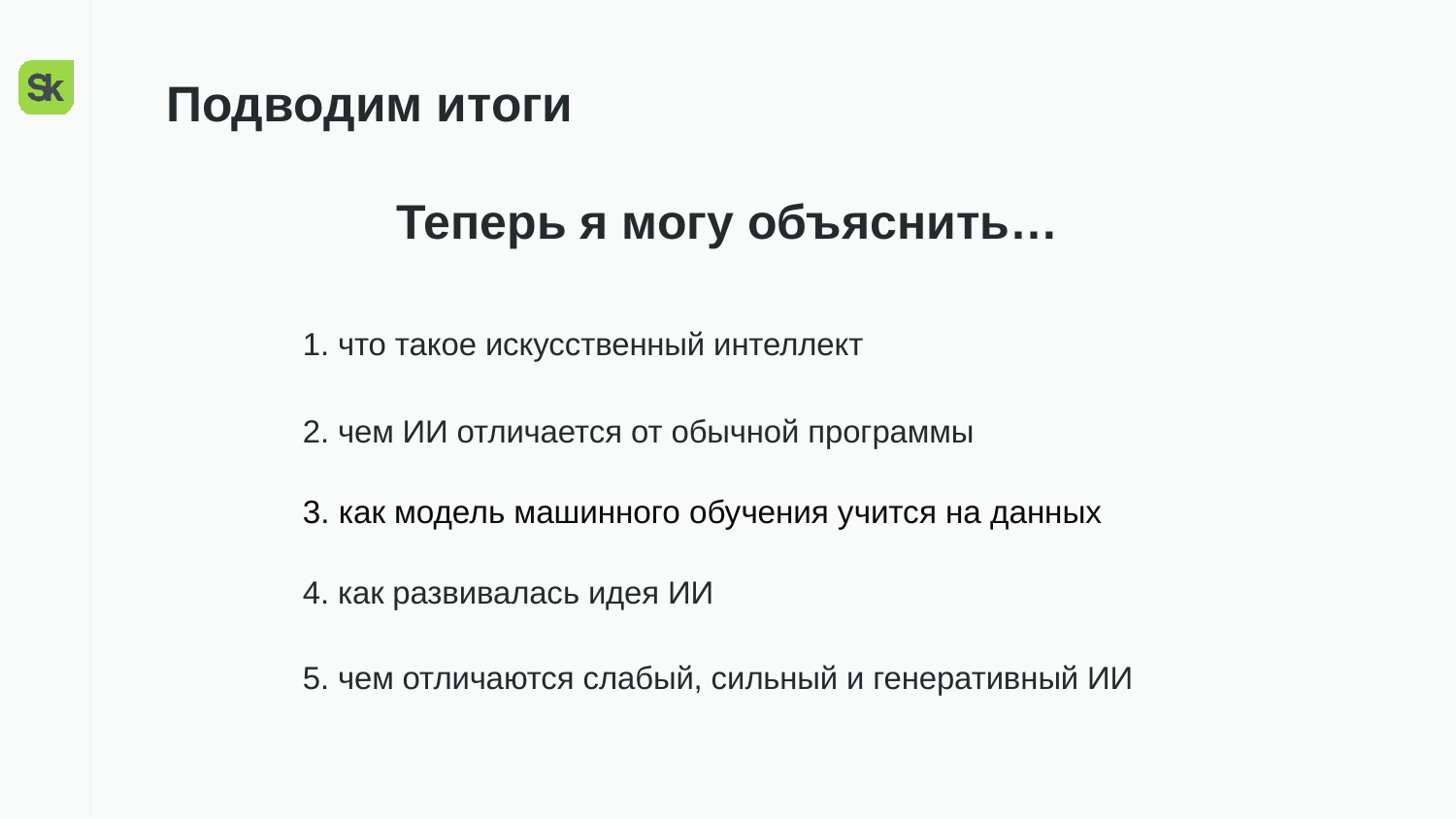

Подводим итоги
Теперь я могу объяснить…
1. что такое искусственный интеллект
2. чем ИИ отличается от обычной программы
3. как модель машинного обучения учится на данных
4. как развивалась идея ИИ
5. чем отличаются слабый, сильный и генеративный ИИ